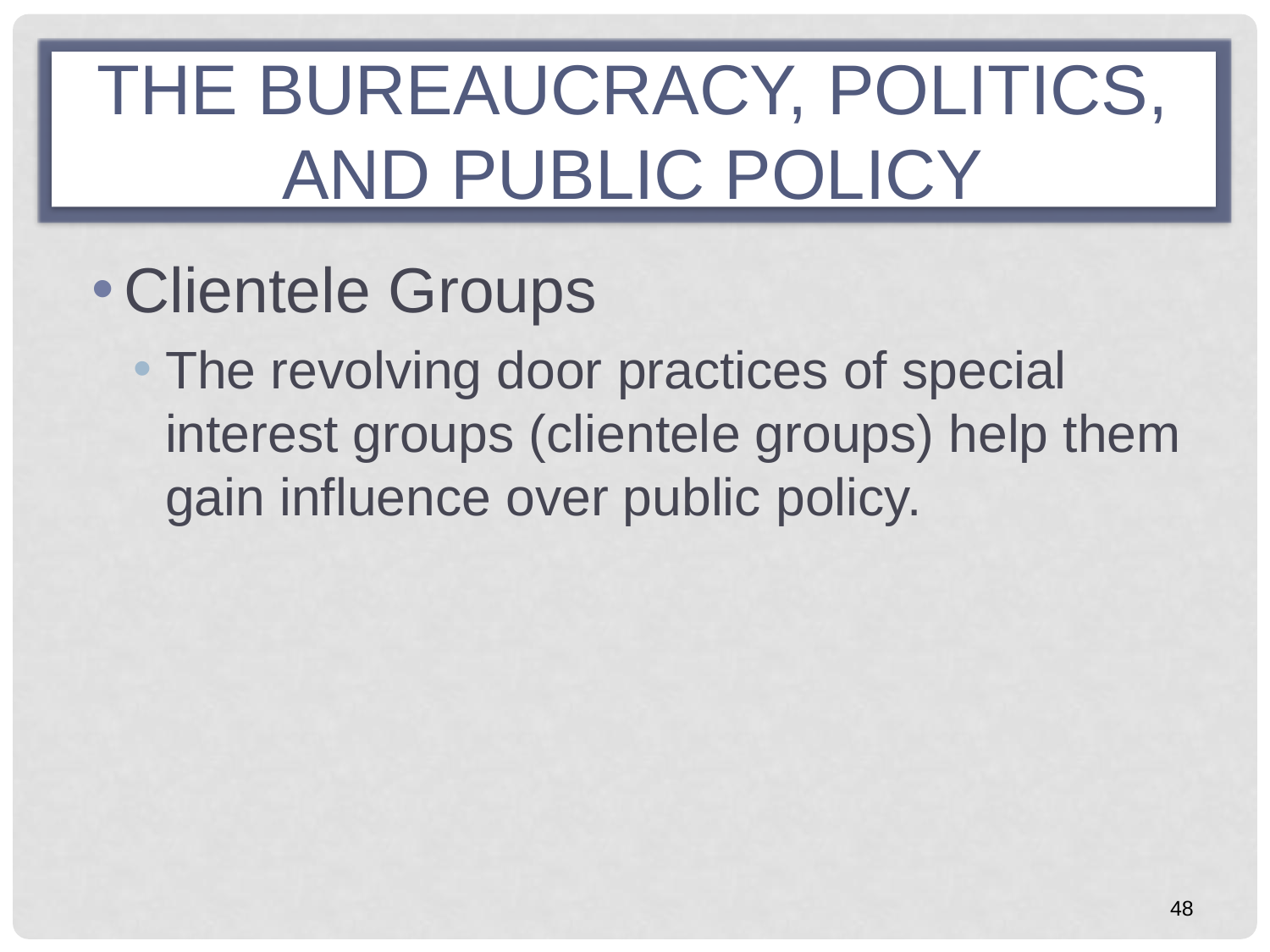

# THE BUREAUCRACY, POLITICS, AND PUBLIC POLICY
Clientele Groups
The revolving door practices of special interest groups (clientele groups) help them gain influence over public policy.
48